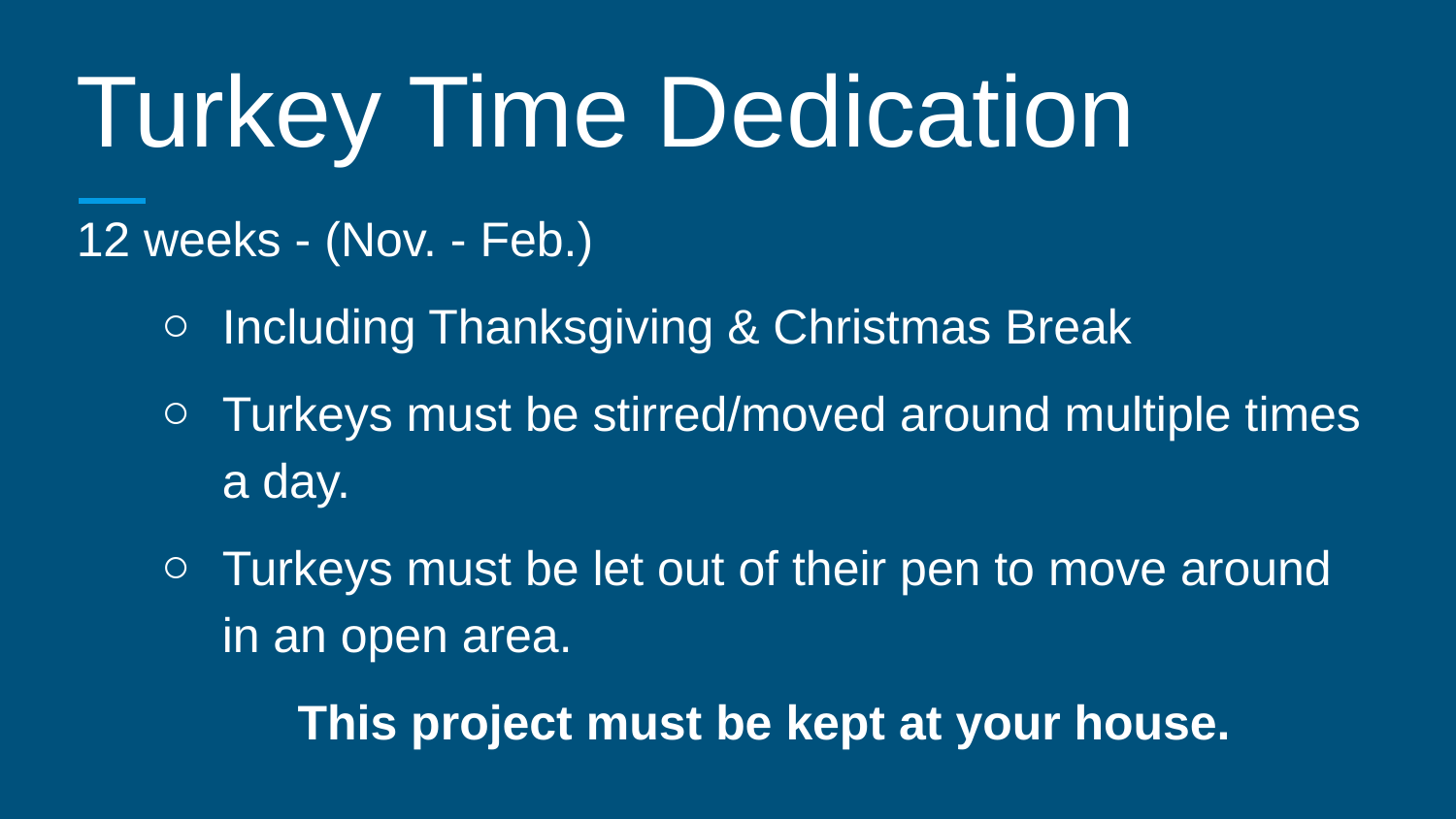

# Turkey Time Dedication
12 weeks - (Nov. - Feb.)
Including Thanksgiving & Christmas Break
Turkeys must be stirred/moved around multiple times a day.
Turkeys must be let out of their pen to move around in an open area.
This project must be kept at your house.